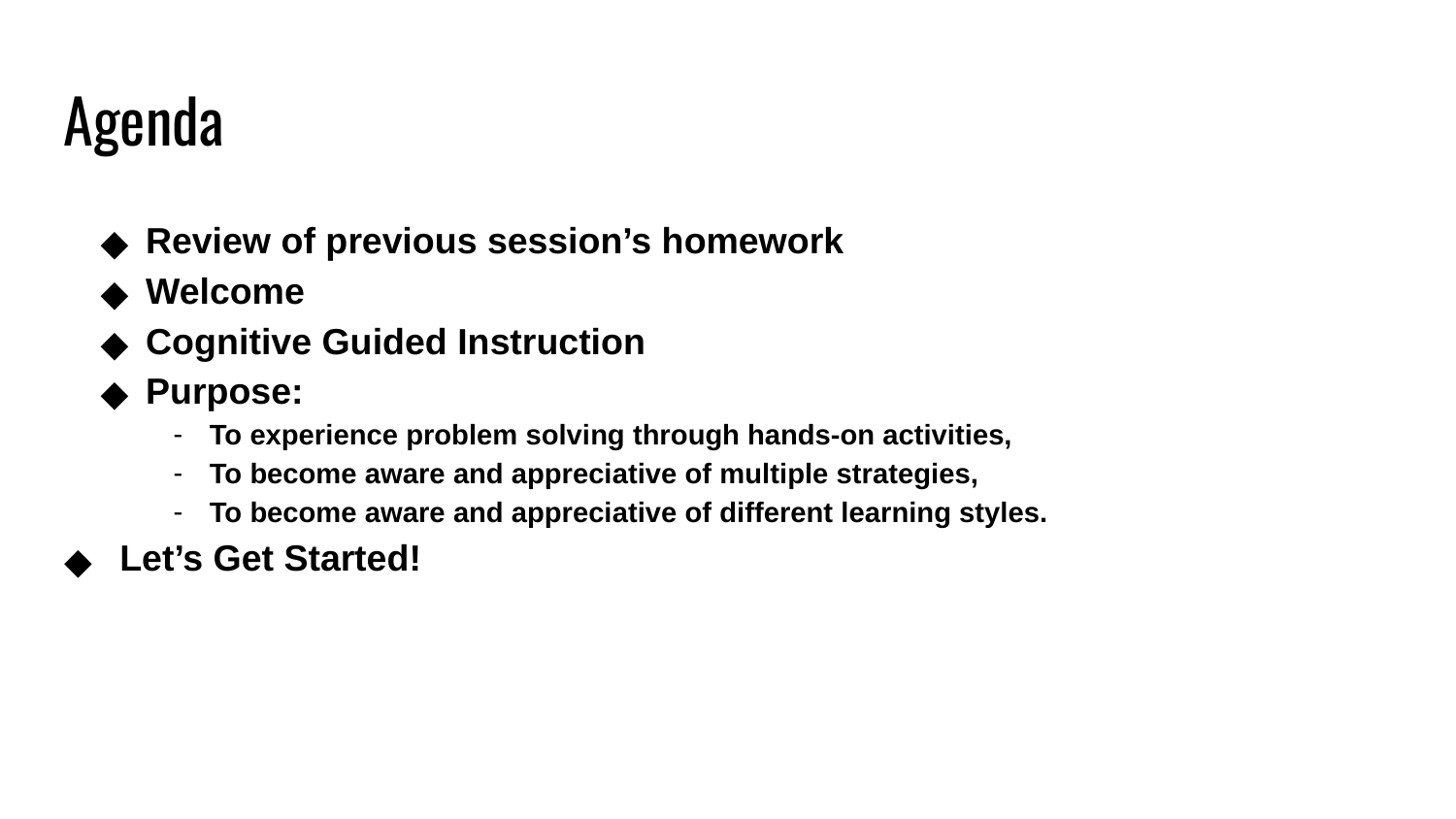

Agenda
Review of previous session’s homework
Welcome
Cognitive Guided Instruction
Purpose:
To experience problem solving through hands-on activities,
To become aware and appreciative of multiple strategies,
To become aware and appreciative of different learning styles.
 Let’s Get Started!